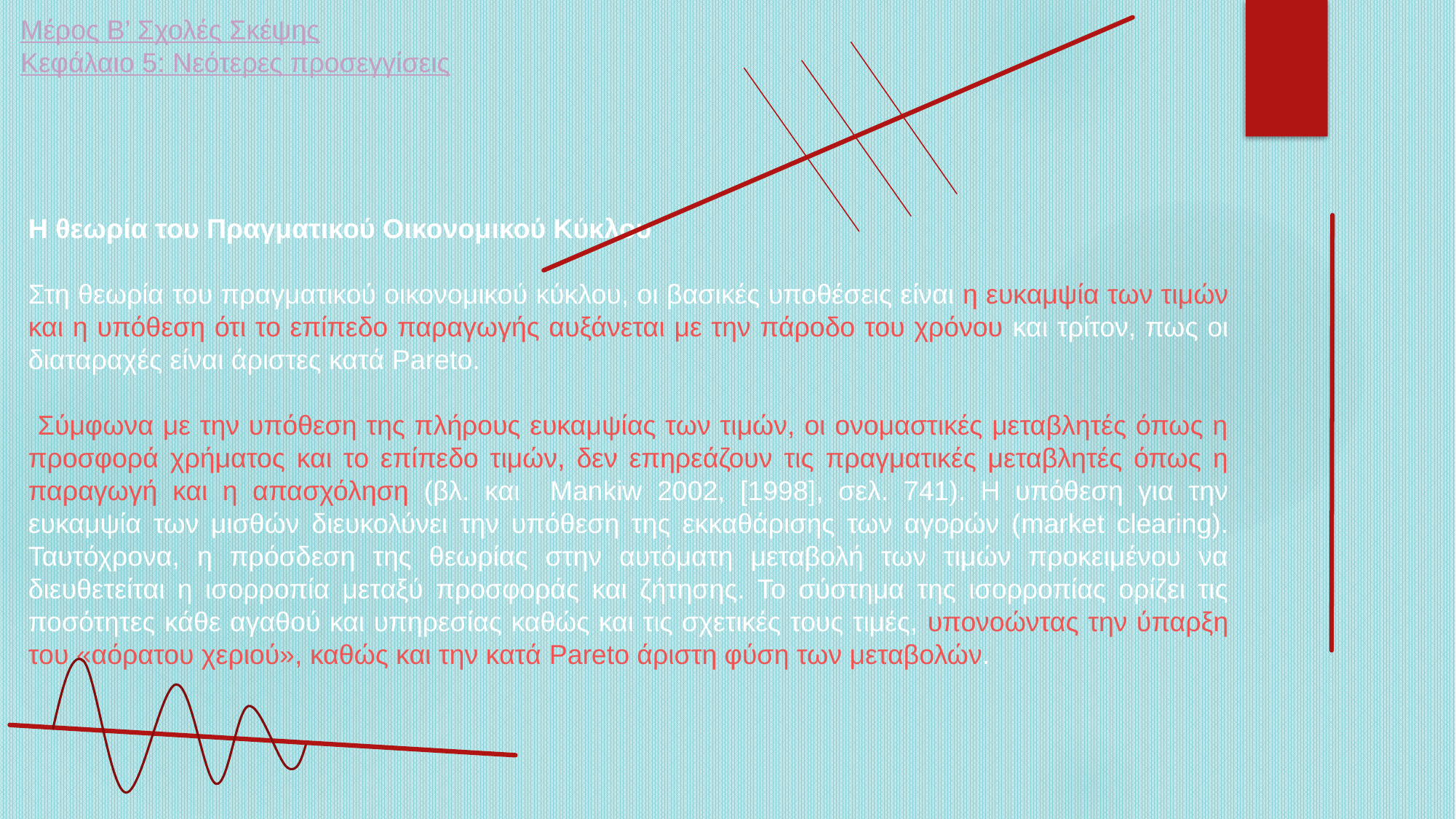

Μέρος Β’ Σχολές Σκέψης
Κεφάλαιο 5: Νεότερες προσεγγίσεις
Η θεωρία του Πραγματικού Οικονομικού Κύκλου

Στη θεωρία του πραγματικού οικονομικού κύκλου, οι βασικές υποθέσεις είναι η ευκαμψία των τιμών και η υπόθεση ότι το επίπεδο παραγωγής αυξάνεται με την πάροδο του χρόνου και τρίτον, πως οι διαταραχές είναι άριστες κατά Pareto.

 Σύμφωνα με την υπόθεση της πλήρους ευκαμψίας των τιμών, οι ονομαστικές μεταβλητές όπως η προσφορά χρήματος και το επίπεδο τιμών, δεν επηρεάζουν τις πραγματικές μεταβλητές όπως η παραγωγή και η απασχόληση (βλ. και  Mankiw 2002, [1998], σελ. 741). Η υπόθεση για την ευκαμψία των μισθών διευκολύνει την υπόθεση της εκκαθάρισης των αγορών (market clearing). Ταυτόχρονα, η πρόσδεση της θεωρίας στην αυτόματη μεταβολή των τιμών προκειμένου να διευθετείται η ισορροπία μεταξύ προσφοράς και ζήτησης. Το σύστημα της ισορροπίας ορίζει τις ποσότητες κάθε αγαθού και υπηρεσίας καθώς και τις σχετικές τους τιμές, υπονοώντας την ύπαρξη του «αόρατου χεριού», καθώς και την κατά Pareto άριστη φύση των μεταβολών.